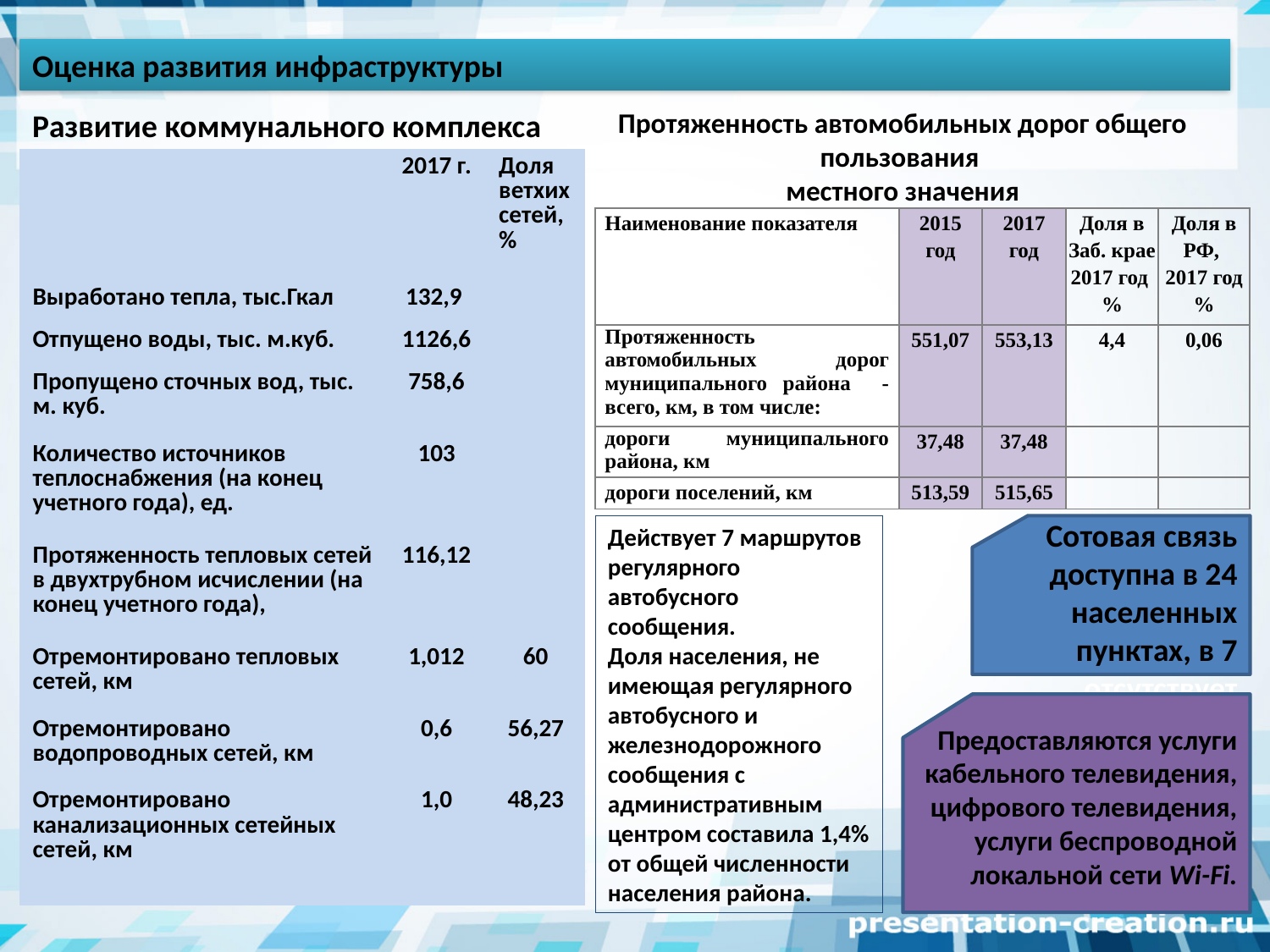

Оценка развития инфраструктуры
Развитие коммунального комплекса
Протяженность автомобильных дорог общего пользования
местного значения

|  | 2017 г. | Доля ветхих сетей, % |
| --- | --- | --- |
| Выработано тепла, тыс.Гкал | 132,9 |  |
| Отпущено воды, тыс. м.куб. | 1126,6 |  |
| Пропущено сточных вод, тыс. м. куб. | 758,6 |  |
| Количество источников теплоснабжения (на конец учетного года), ед. | 103 |  |
| Протяженность тепловых сетей в двухтрубном исчислении (на конец учетного года), | 116,12 |  |
| Отремонтировано тепловых сетей, км | 1,012 | 60 |
| Отремонтировано водопроводных сетей, км | 0,6 | 56,27 |
| Отремонтировано канализационных сетейных сетей, км | 1,0 | 48,23 |
| Наименование показателя | 2015 год | 2017 год | Доля в Заб. крае 2017 год % | Доля в РФ, 2017 год % |
| --- | --- | --- | --- | --- |
| Протяженность автомобильных дорог муниципального района - всего, км, в том числе: | 551,07 | 553,13 | 4,4 | 0,06 |
| дороги муниципального района, км | 37,48 | 37,48 |  |  |
| дороги поселений, км | 513,59 | 515,65 |  |  |
Действует 7 маршрутов регулярного автобусного сообщения.
Доля населения, не имеющая регулярного автобусного и железнодорожного сообщения с административным центром составила 1,4% от общей численности населения района.
Сотовая связь доступна в 24 населенных пунктах, в 7 отсутствует
Предоставляются услуги кабельного телевидения, цифрового телевидения, услуги беспроводной локальной сети Wi-Fi.